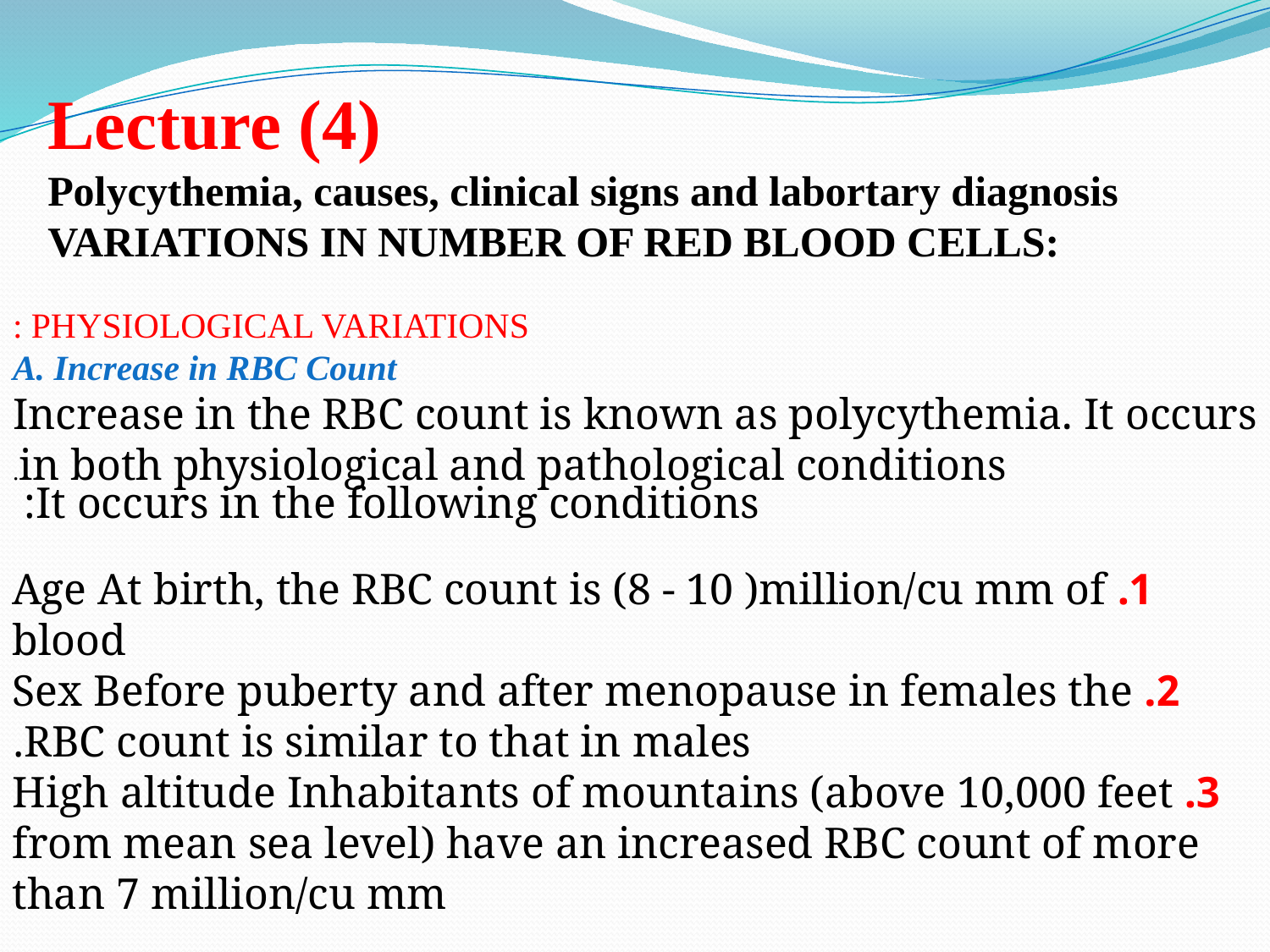

Lecture (4)
Polycythemia, causes, clinical signs and labortary diagnosis
VARIATIONS IN NUMBER OF RED BLOOD CELLS:

PHYSIOLOGICAL VARIATIONS :
A. Increase in RBC Count
Increase in the RBC count is known as polycythemia. It occurs in both physiological and pathological conditions.

It occurs in the following conditions:

1. Age At birth, the RBC count is (8 - 10 )million/cu mm of blood
2. Sex Before puberty and after menopause in females the RBC count is similar to that in males.
3. High altitude Inhabitants of mountains (above 10,000 feet from mean sea level) have an increased RBC count of more than 7 million/cu mm